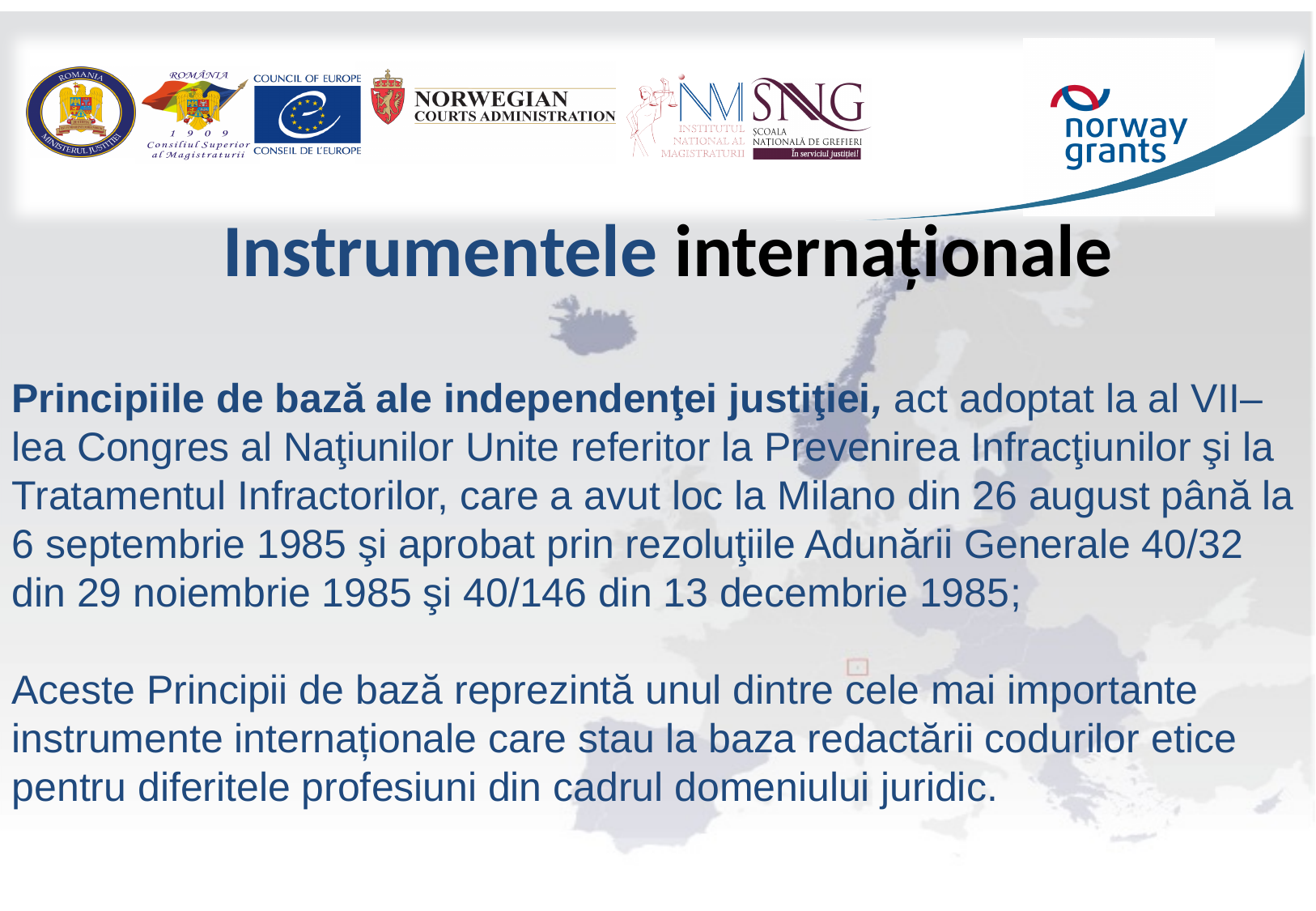

# Instrumentele internaţionale

Principiile de bază ale independenţei justiţiei, act adoptat la al VII–lea Congres al Naţiunilor Unite referitor la Prevenirea Infracţiunilor şi la Tratamentul Infractorilor, care a avut loc la Milano din 26 august până la 6 septembrie 1985 şi aprobat prin rezoluţiile Adunării Generale 40/32 din 29 noiembrie 1985 şi 40/146 din 13 decembrie 1985;

Aceste Principii de bază reprezintă unul dintre cele mai importante instrumente internaționale care stau la baza redactării codurilor etice pentru diferitele profesiuni din cadrul domeniului juridic.